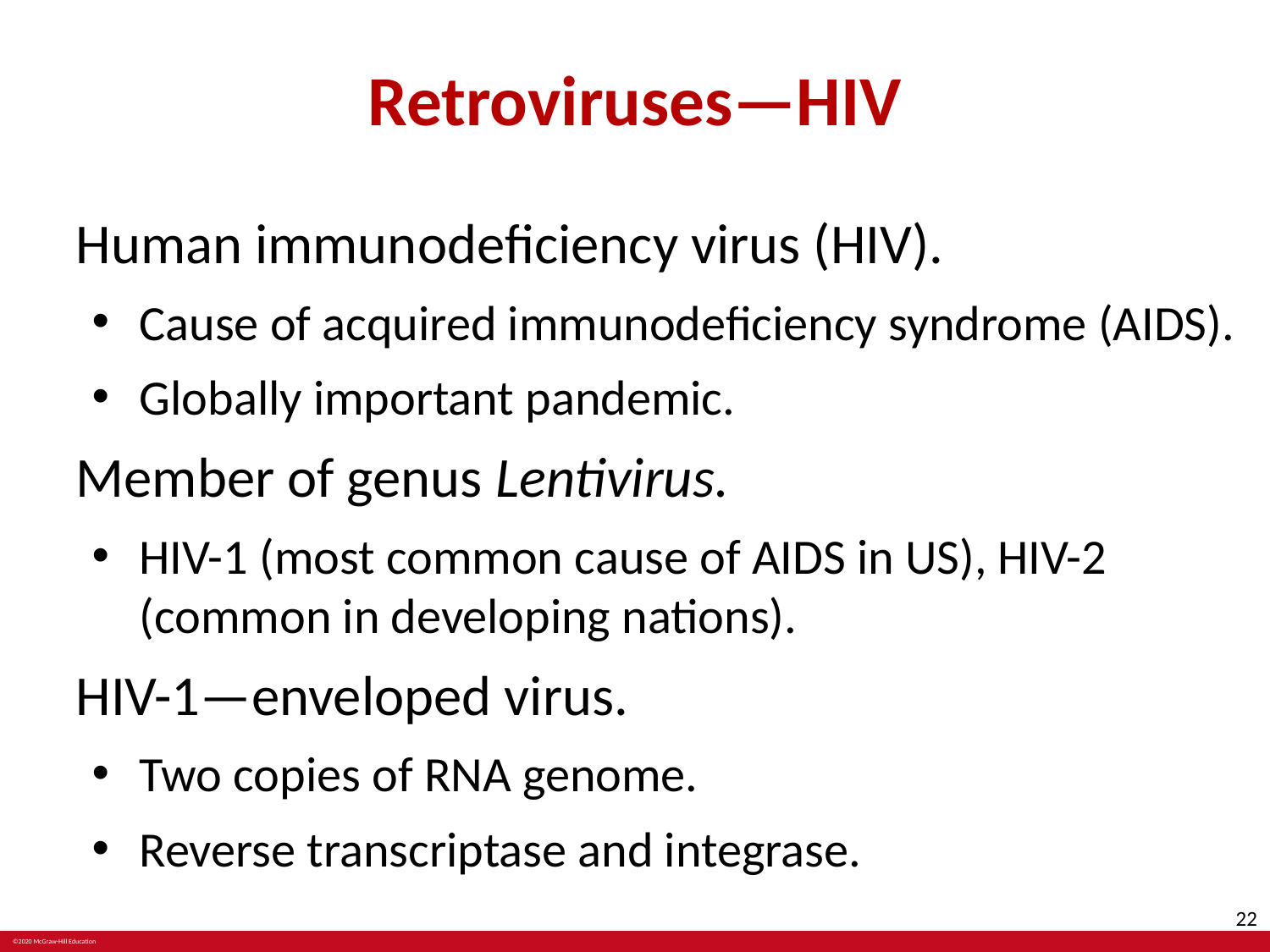

# Retroviruses—HIV
Human immunodeficiency virus (HIV).
Cause of acquired immunodeficiency syndrome (AIDS).
Globally important pandemic.
Member of genus Lentivirus.
HIV-1 (most common cause of AIDS in US), HIV-2 (common in developing nations).
HIV-1—enveloped virus.
Two copies of RNA genome.
Reverse transcriptase and integrase.